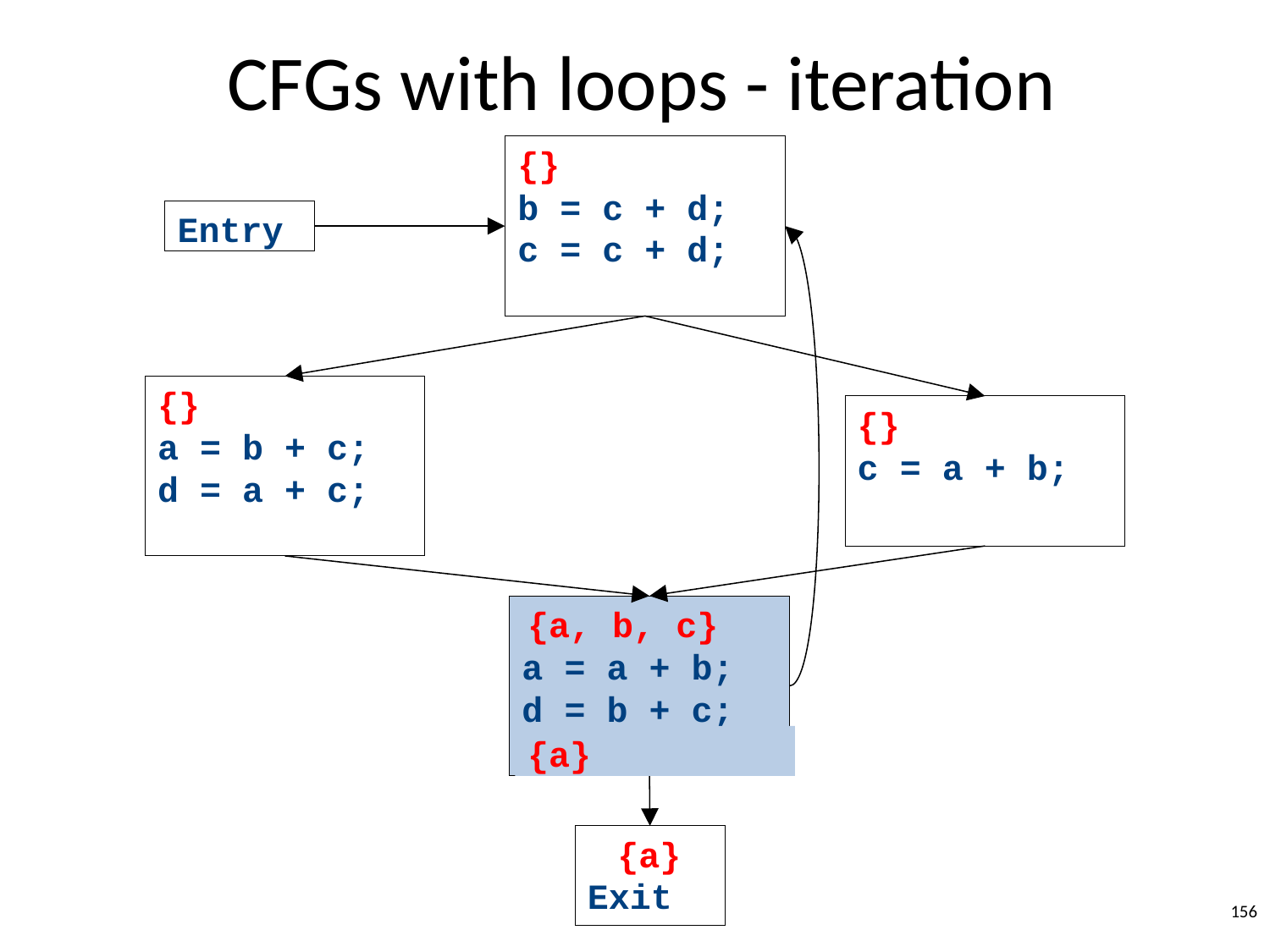

# CFGs with loops - iteration
b = c + d;
c = c + d;
{}
Entry
a = b + c;
d = a + c;
{}
c = a + b;
{}
a = a + b;
d = b + c;
{a, b, c}
{a}
Exit
{a}
156